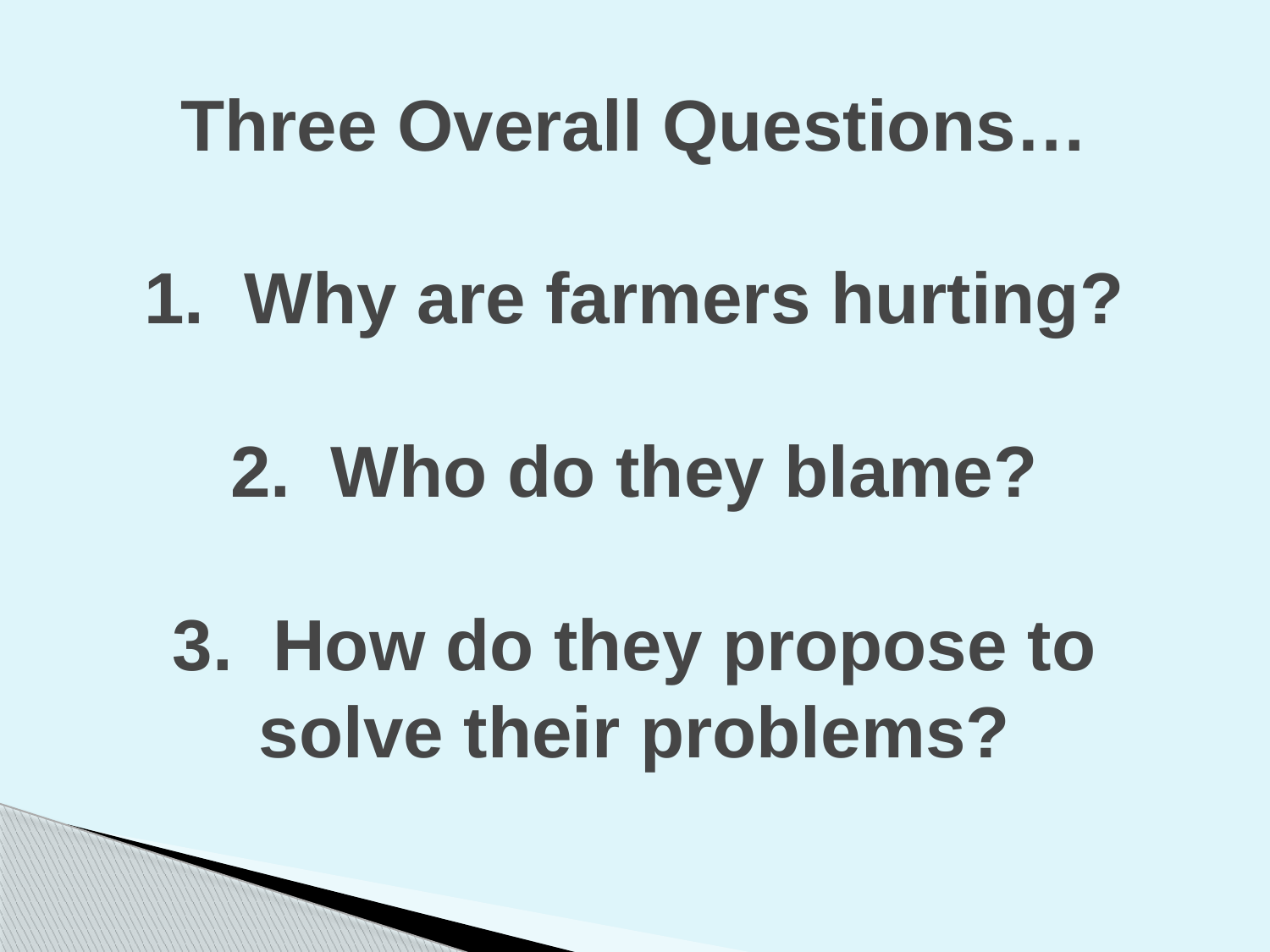

# Three Overall Questions… 1.  Why are farmers hurting? 2.  Who do they blame? 3.  How do they propose to solve their problems?